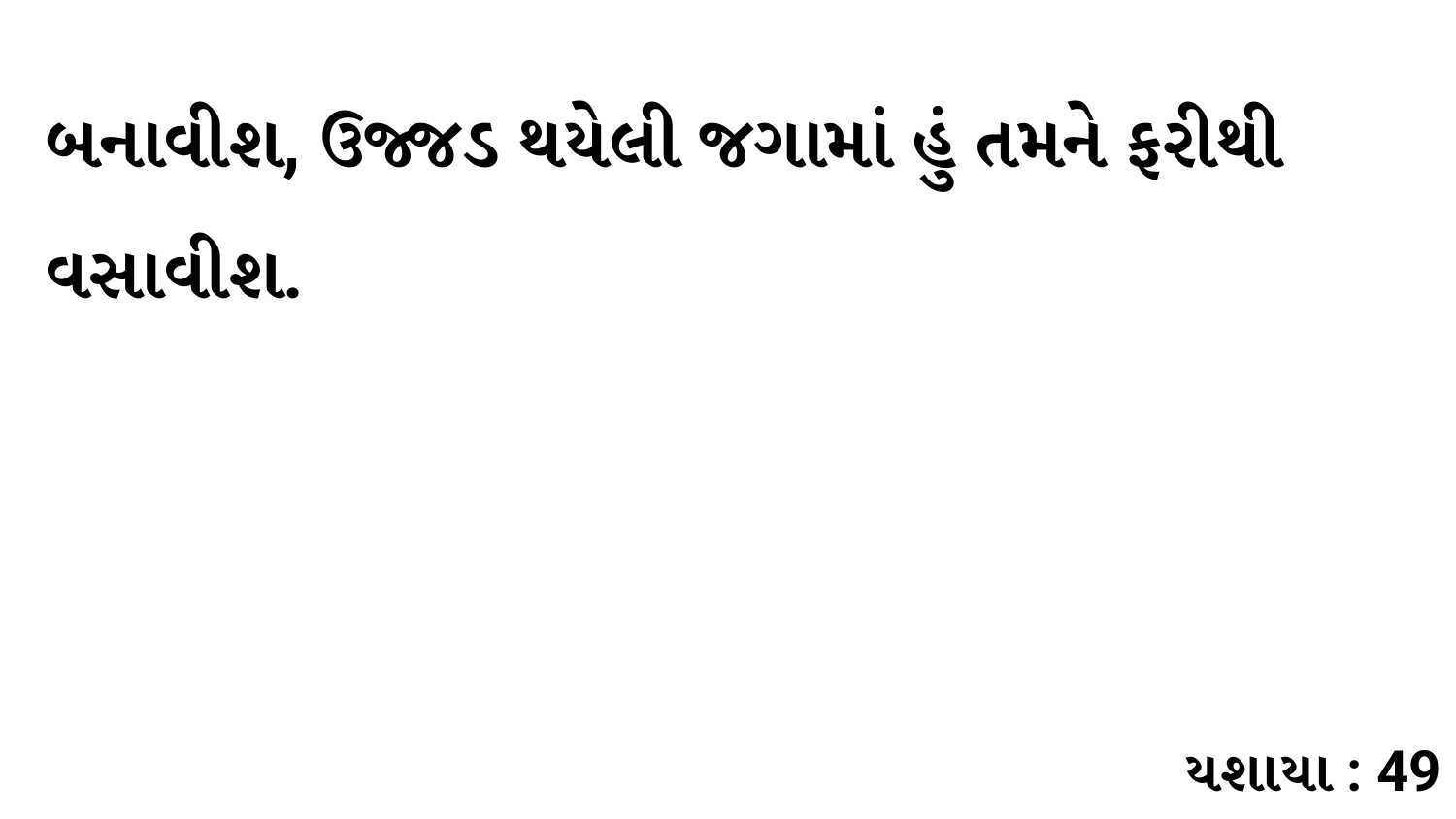

બનાવીશ, ઉજ્જડ થયેલી જગામાં હું તમને ફરીથી વસાવીશ.
યશાયા : 49